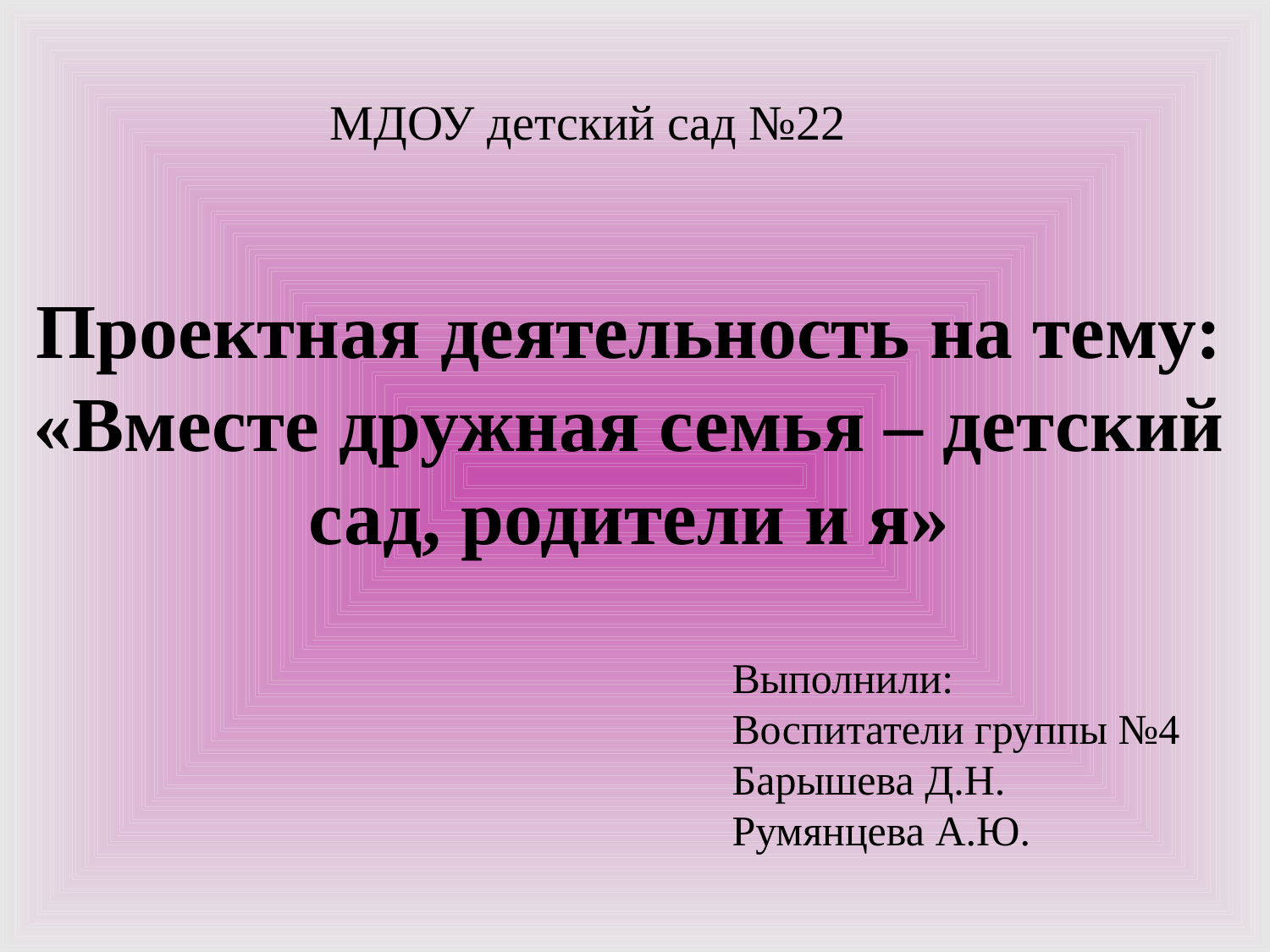

МДОУ детский сад №22
Проектная деятельность на тему: «Вместе дружная семья – детский сад, родители и я»
Выполнили:
Воспитатели группы №4
Барышева Д.Н.
Румянцева А.Ю.